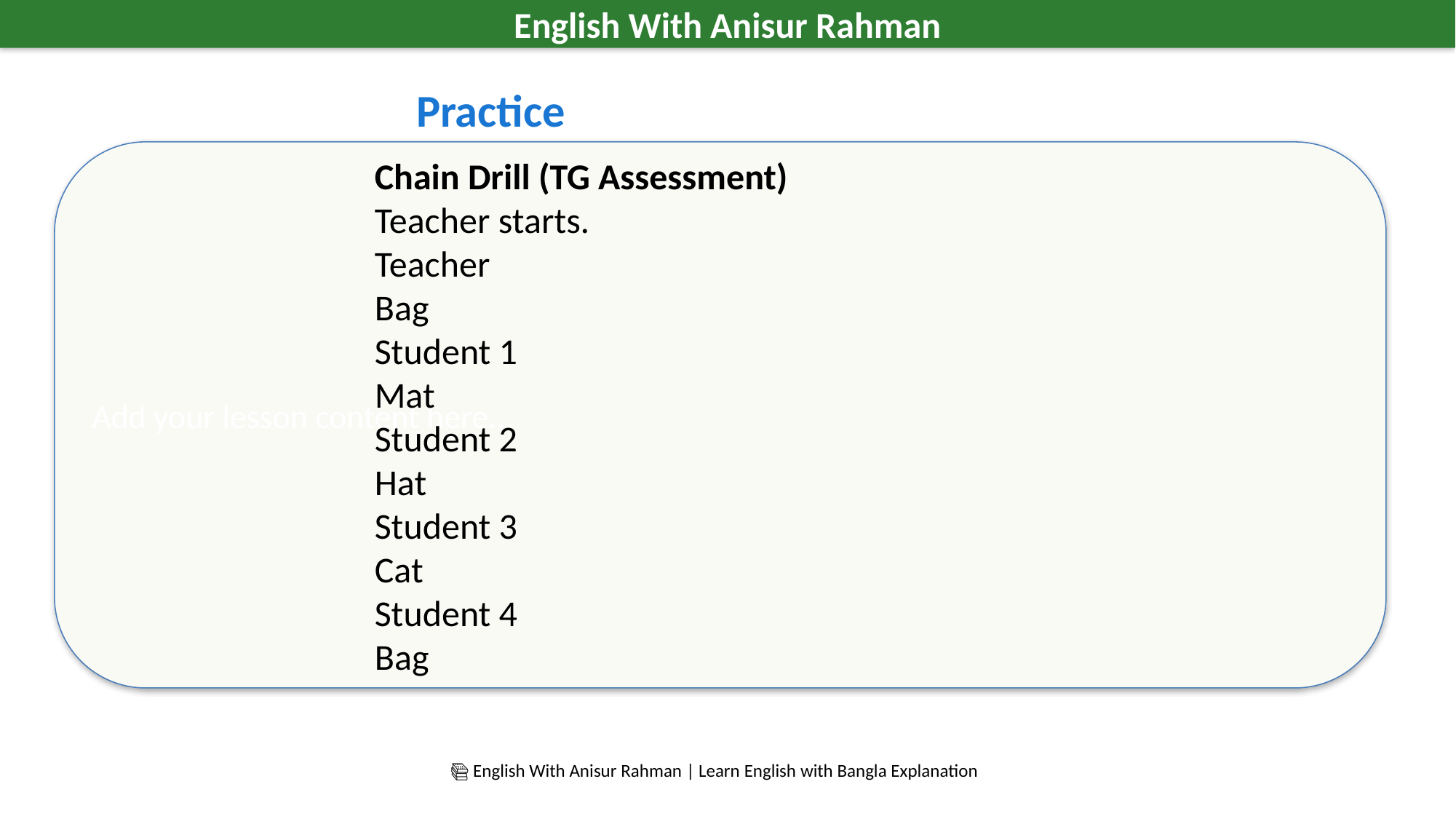

English With Anisur Rahman
Practice
Add your lesson content here...
Chain Drill (TG Assessment)
Teacher starts.
Teacher
Bag
Student 1
Mat
Student 2
Hat
Student 3
Cat
Student 4
Bag
📚 English With Anisur Rahman | Learn English with Bangla Explanation